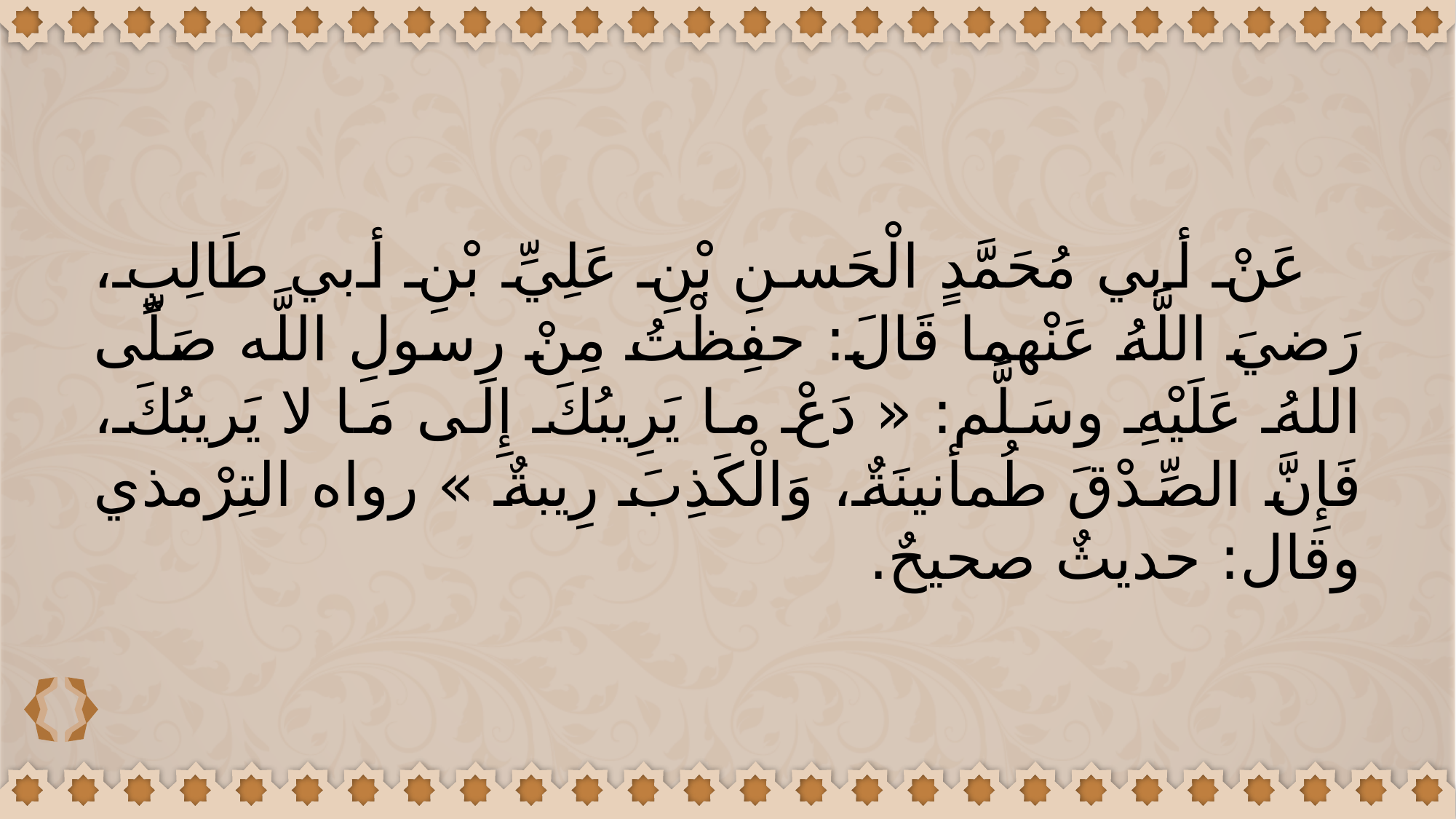

عَنْ أبي مُحَمَّدٍ الْحَسنِ بْنِ عَلِيِّ بْنِ أبي طَالِبٍ، رَضيَ اللَّهُ عَنْهما قَالَ: حفِظْتُ مِنْ رسولِ اللَّه صَلّى اللهُ عَلَيْهِ وسَلَّم: « دَعْ ما يَرِيبُكَ إِلَى مَا لا يَريبُكَ، فَإِنَّ الصِّدْقَ طُمأنينَةٌ، وَالْكَذِبَ رِيبةٌ » رواه التِرْمذي وقال: حديثٌ صحيحٌ.